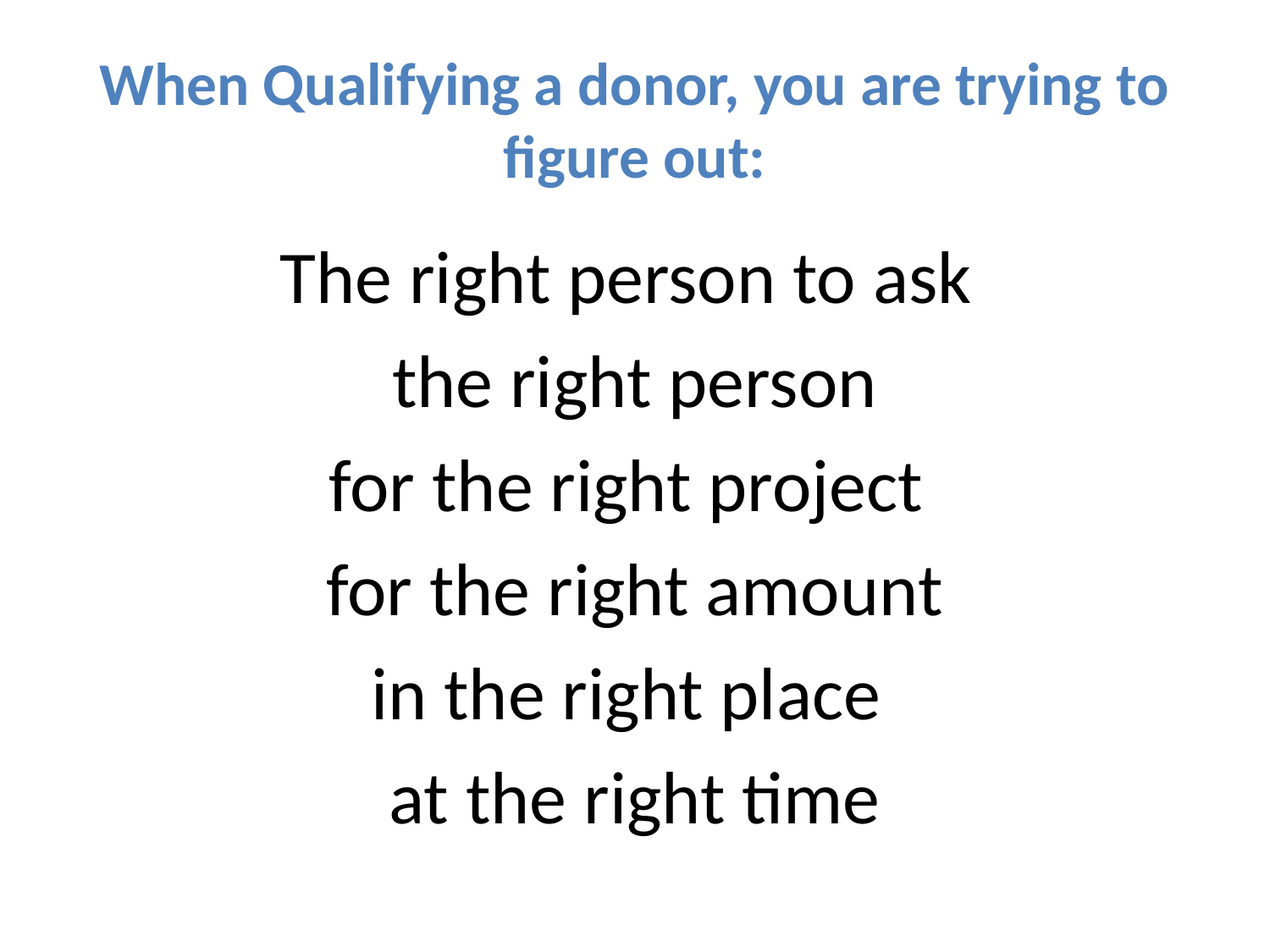

# When Qualifying a donor, you are trying to figure out:
The right person to ask
the right person
for the right project
for the right amount
in the right place
at the right time